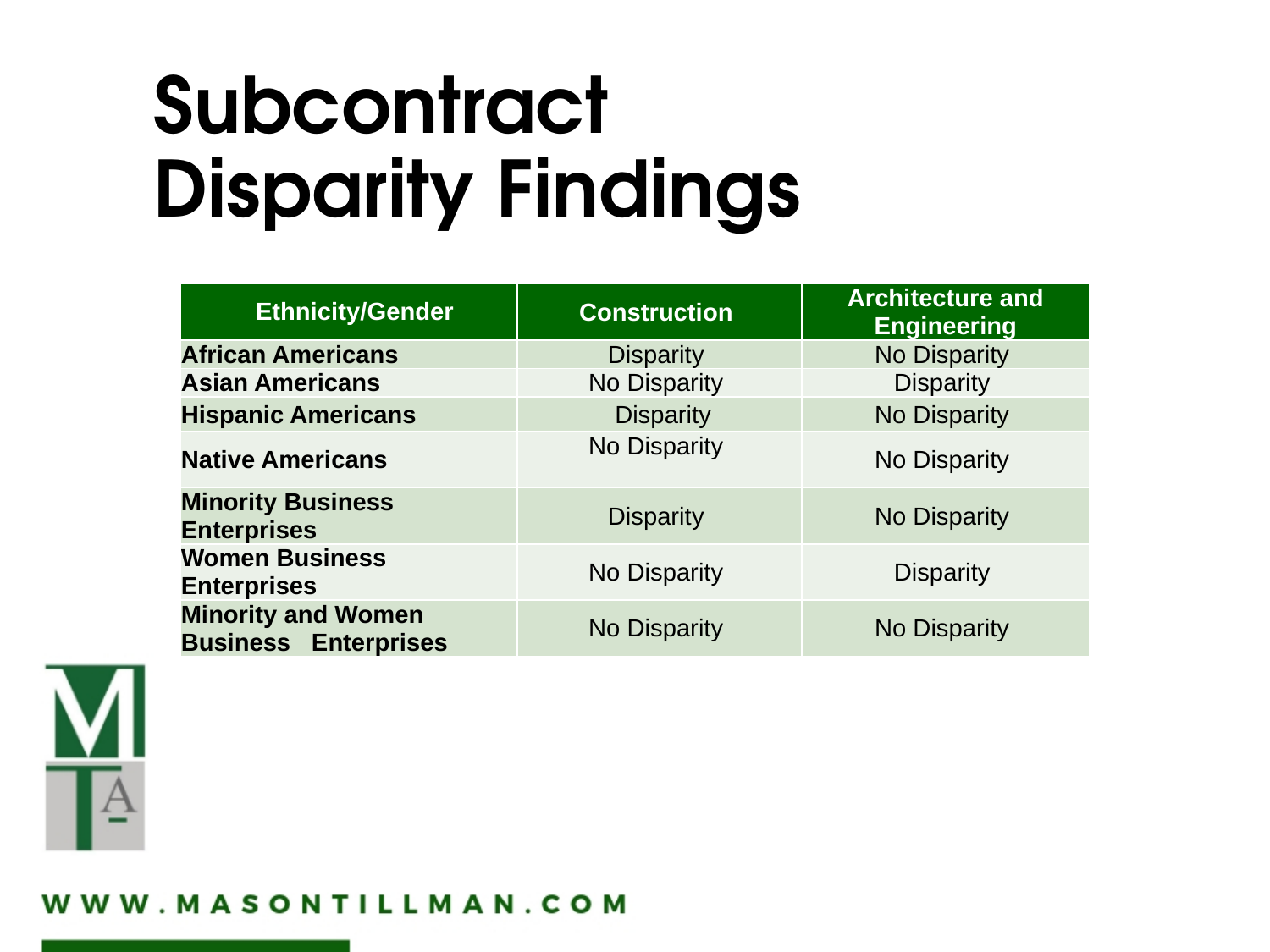

# Subcontract Disparity Findings
| Ethnicity/Gender | Construction | Architecture and Engineering |
| --- | --- | --- |
| African Americans | Disparity | No Disparity |
| Asian Americans | No Disparity | Disparity |
| Hispanic Americans | Disparity | No Disparity |
| Native Americans | No Disparity | No Disparity |
| Minority Business Enterprises | Disparity | No Disparity |
| Women Business Enterprises | No Disparity | Disparity |
| Minority and Women Business Enterprises | No Disparity | No Disparity |